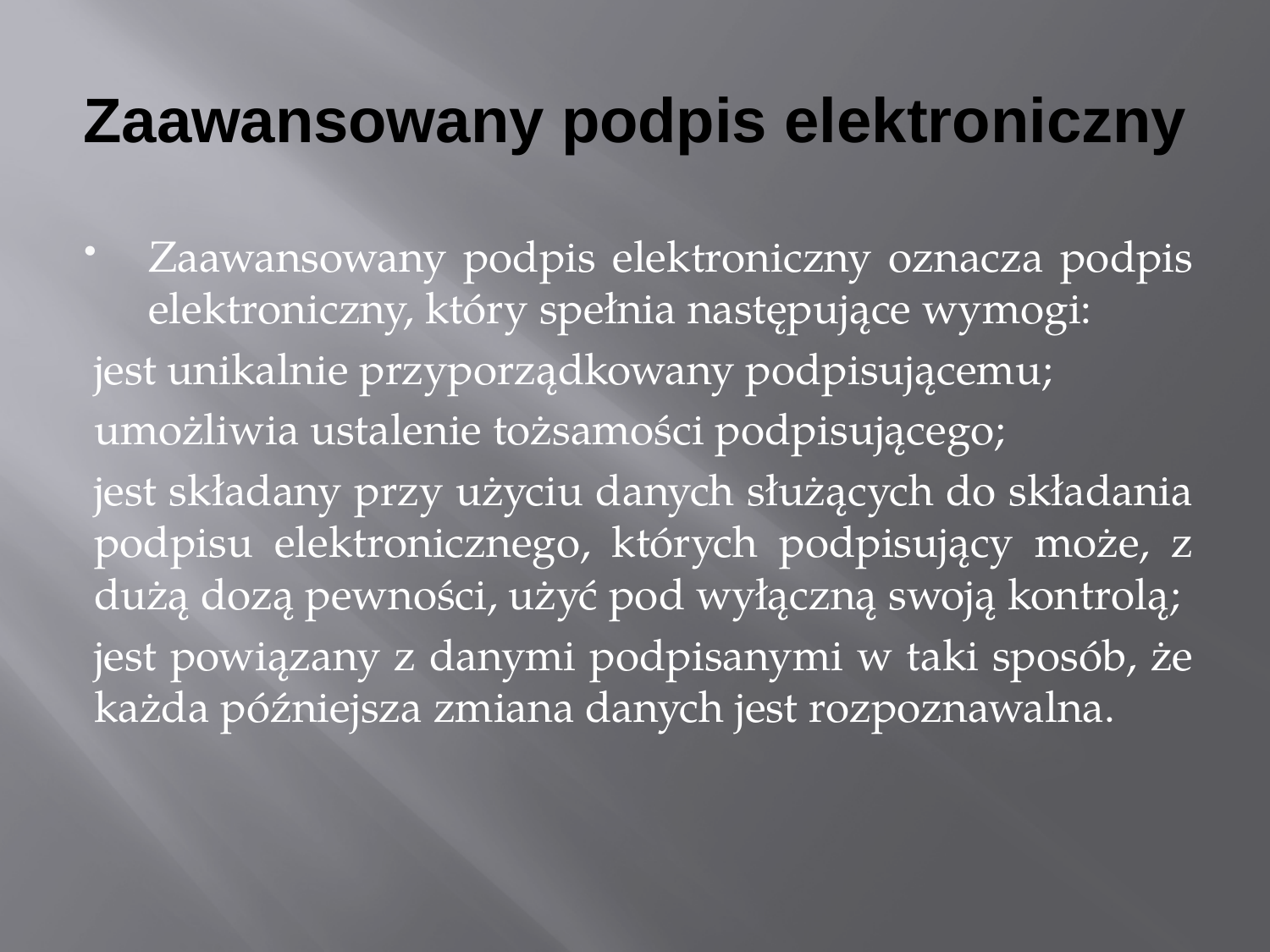

# Zaawansowany podpis elektroniczny
Zaawansowany podpis elektroniczny oznacza podpis elektroniczny, który spełnia następujące wymogi:
jest unikalnie przyporządkowany podpisującemu;
umożliwia ustalenie tożsamości podpisującego;
jest składany przy użyciu danych służących do składania podpisu elektronicznego, których podpisujący może, z dużą dozą pewności, użyć pod wyłączną swoją kontrolą;
jest powiązany z danymi podpisanymi w taki sposób, że każda późniejsza zmiana danych jest rozpoznawalna.